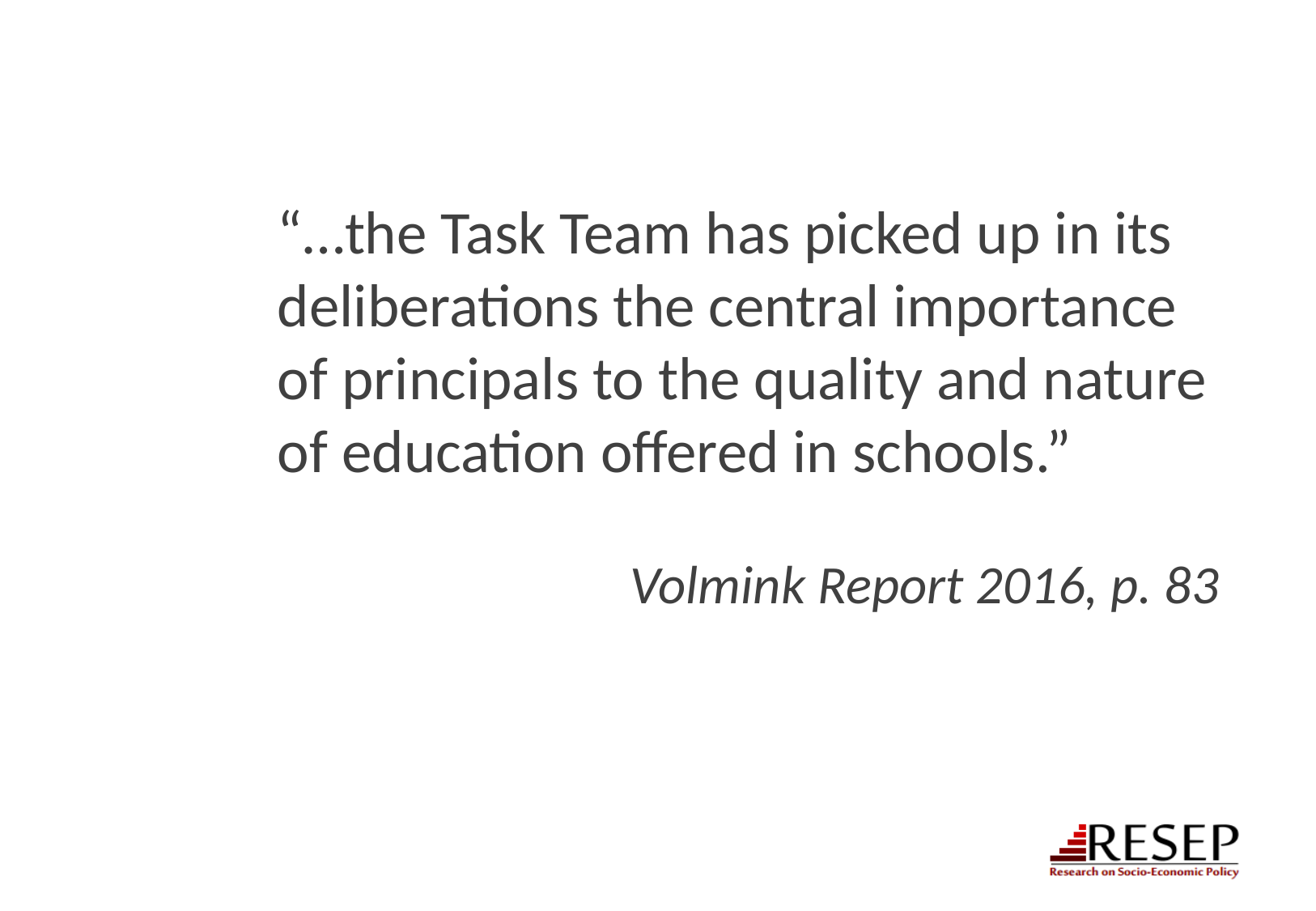

“…the Task Team has picked up in its deliberations the central importance of principals to the quality and nature of education offered in schools.”

Volmink Report 2016, p. 83